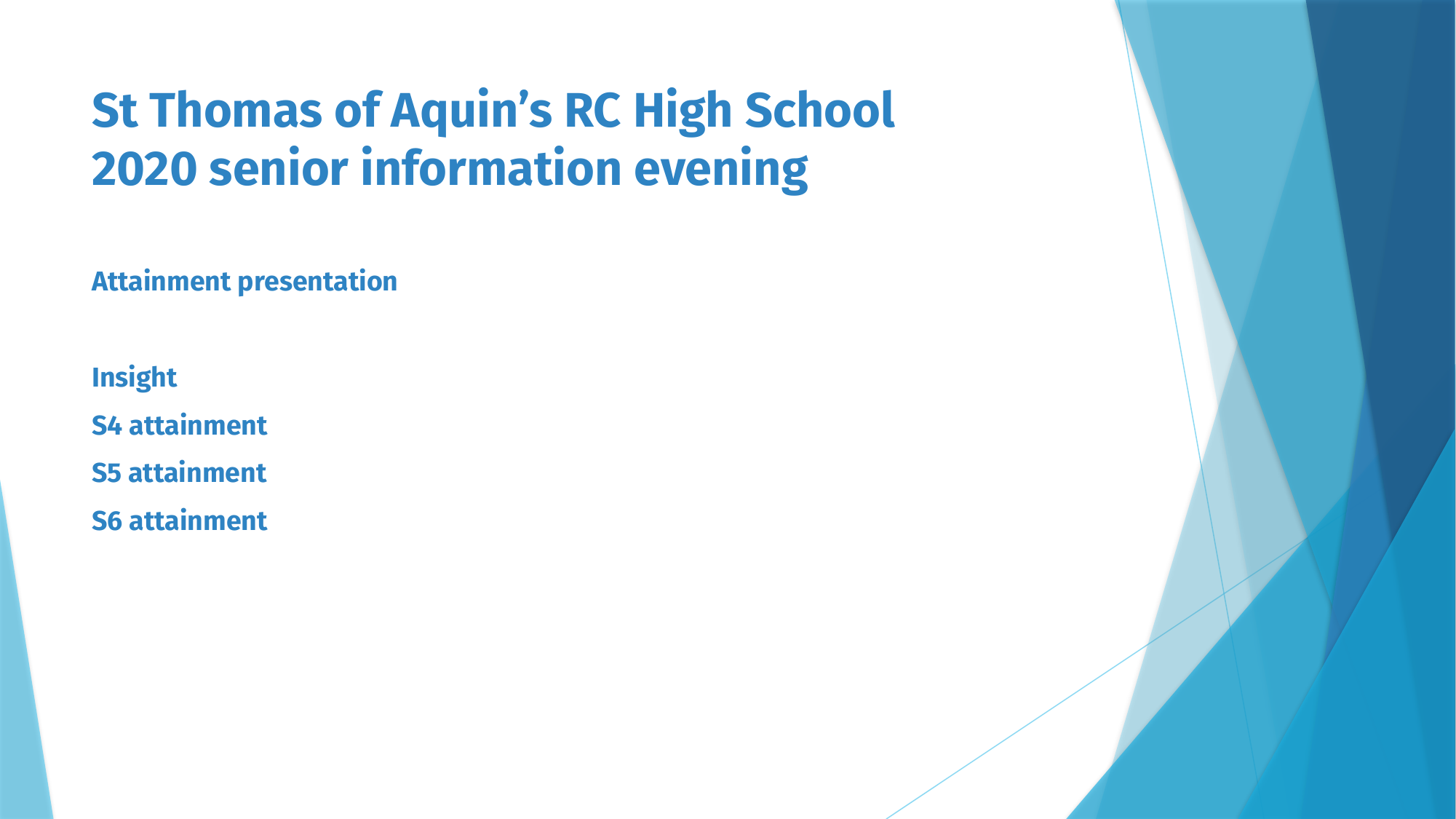

# St Thomas of Aquin’s RC High School 2020 senior information evening
Attainment presentation

Insight
S4 attainment
S5 attainment
S6 attainment